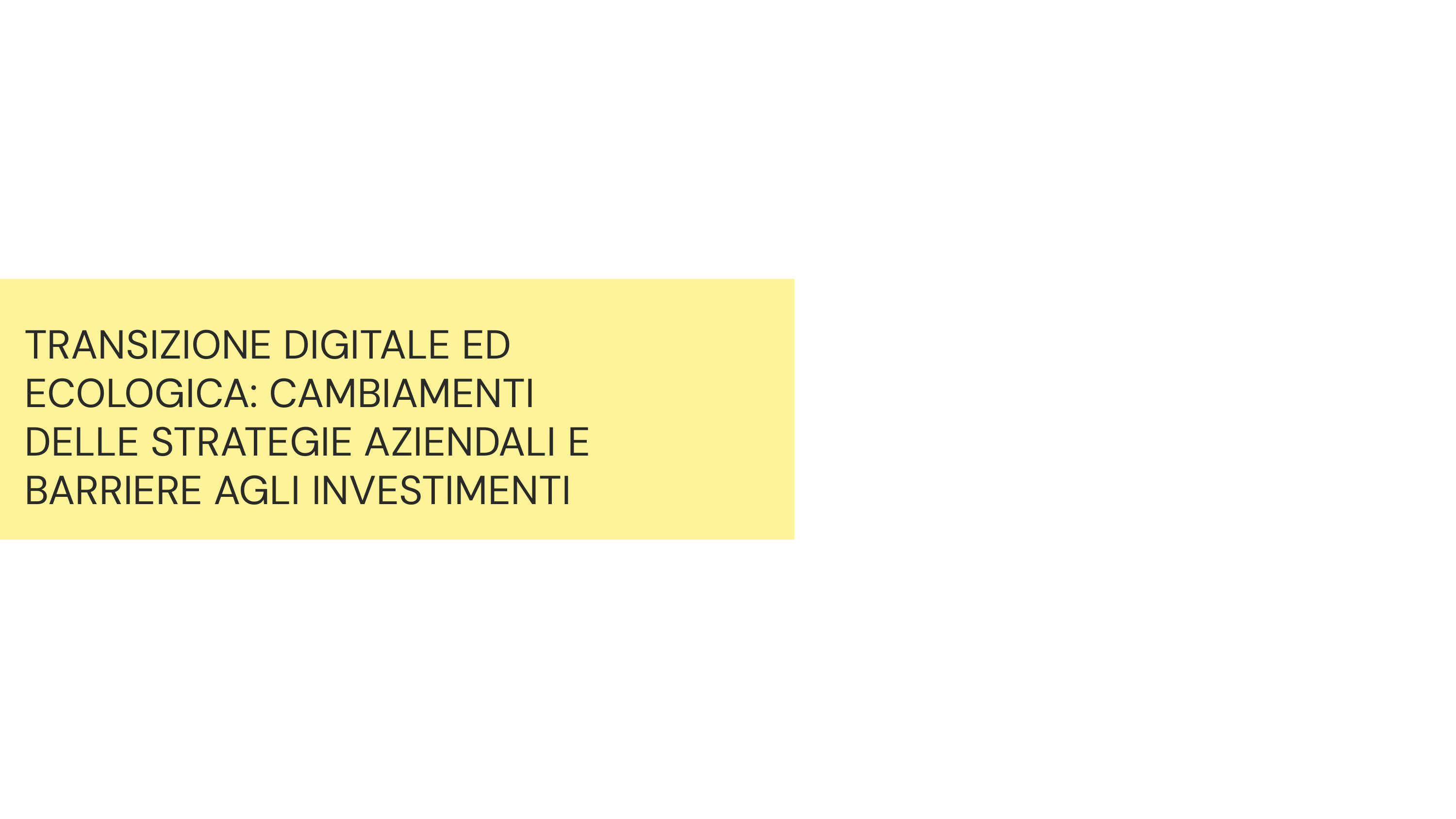

Transizione digitale ed ecologica: cambiamenti delle strategie aziendali e barriere agli investimenti